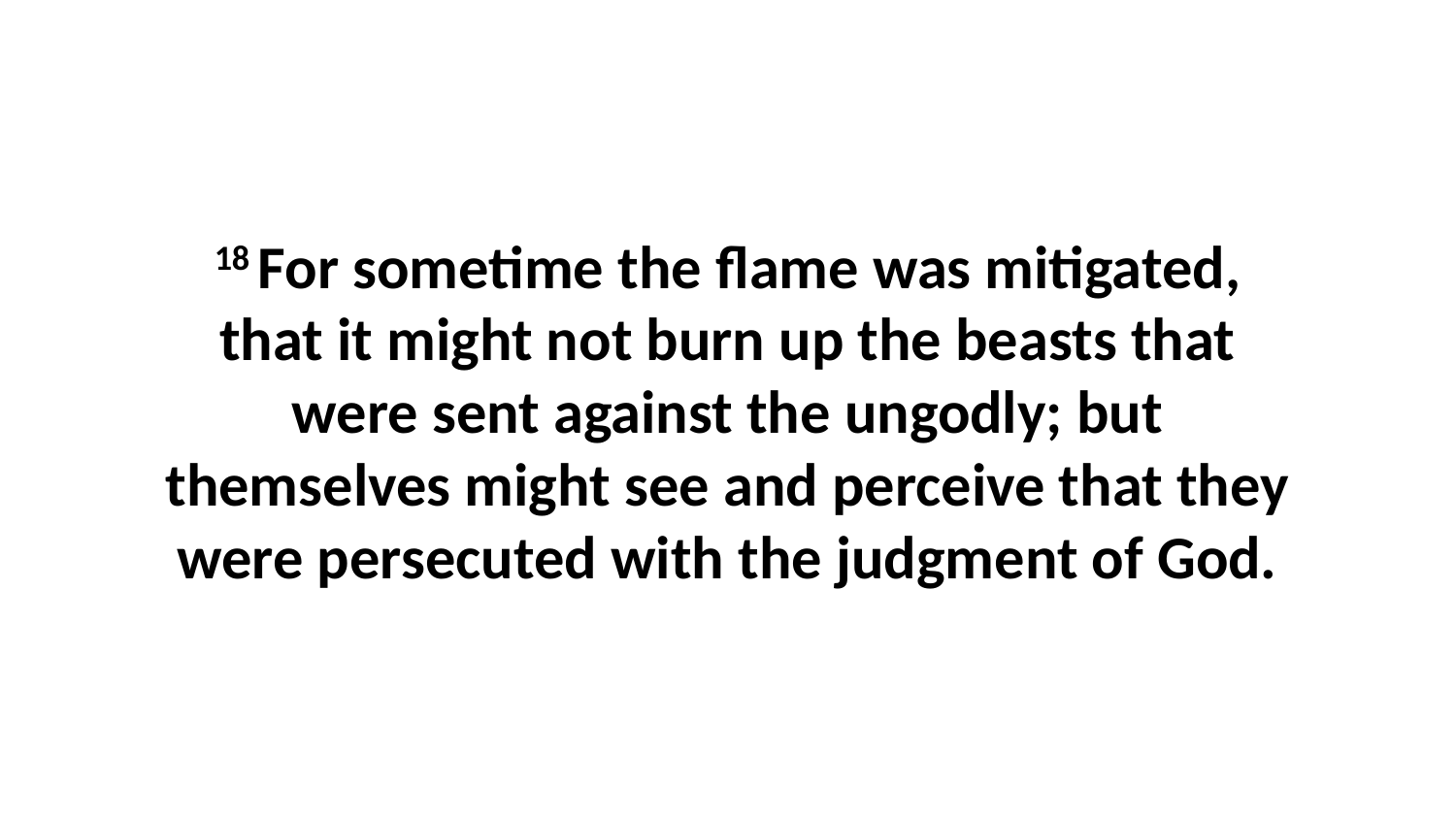

18 For sometime the flame was mitigated, that it might not burn up the beasts that were sent against the ungodly; but themselves might see and perceive that they were persecuted with the judgment of God.